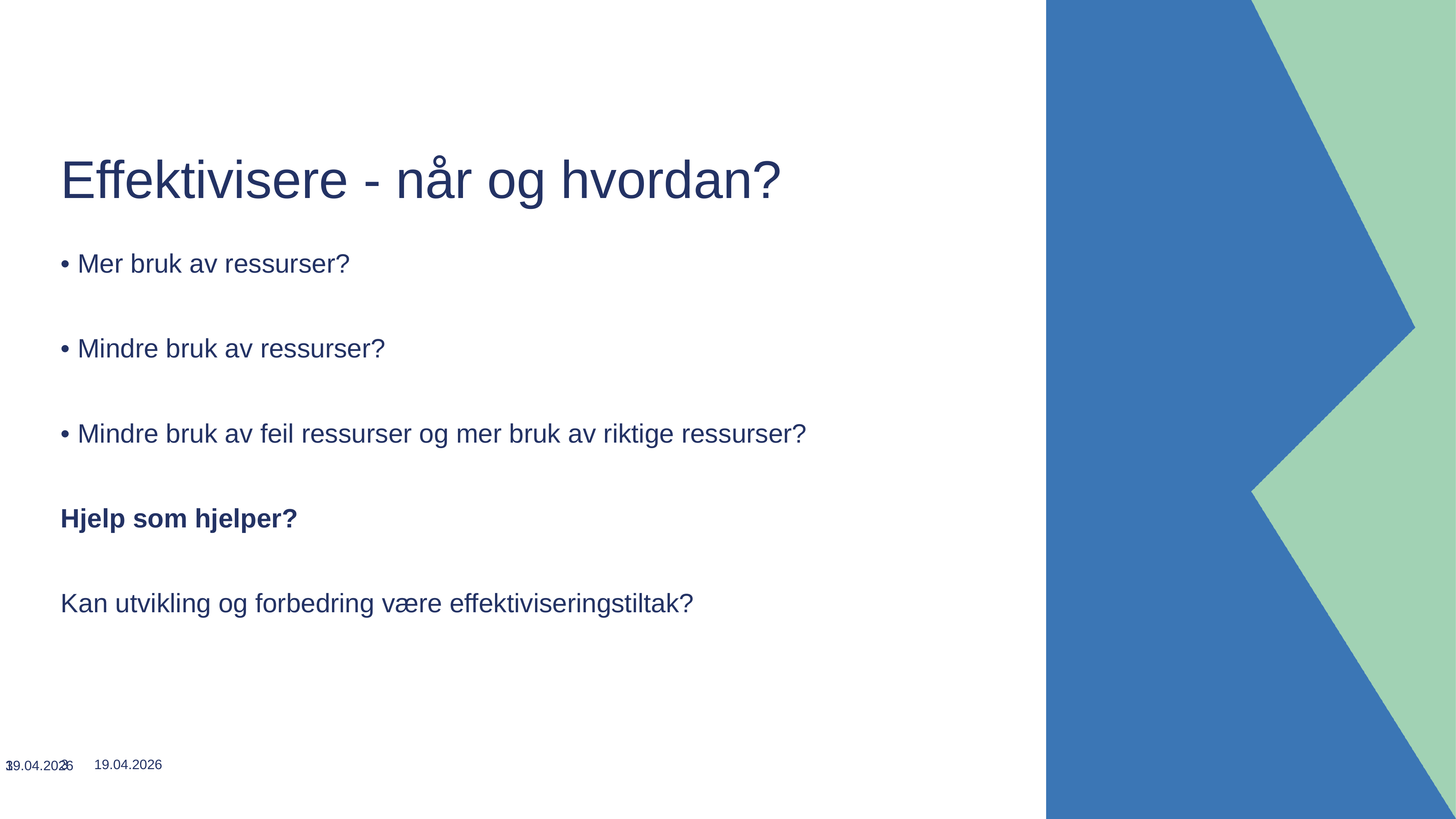

# Effektivisere - når og hvordan?
Mer bruk av ressurser?

Mindre bruk av ressurser?

Mindre bruk av feil ressurser og mer bruk av riktige ressurser?

Hjelp som hjelper?

Kan utvikling og forbedring være effektiviseringstiltak?
3
19.04.2026
19.04.2026
3